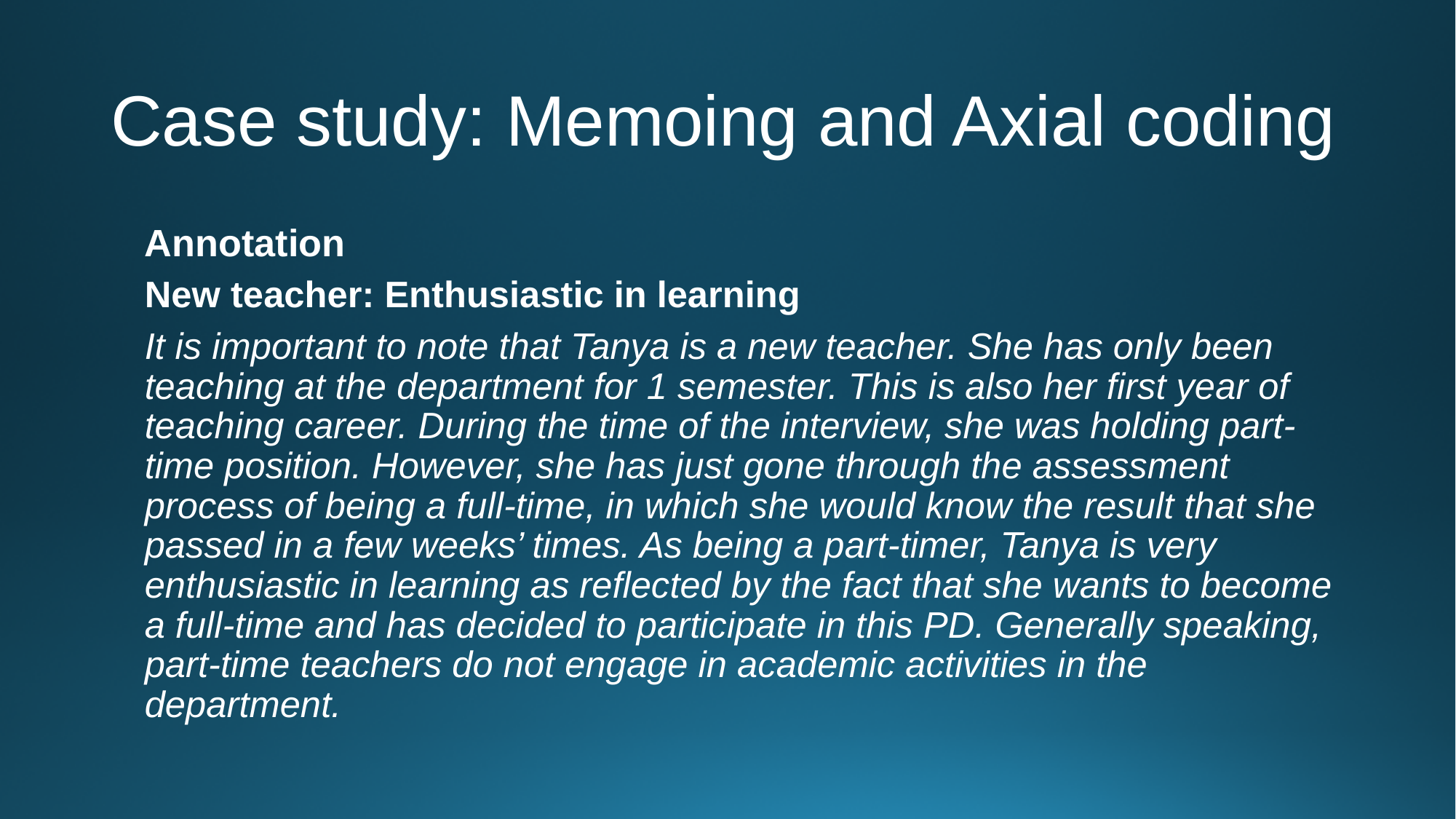

# Case study: Memoing and Axial coding
Annotation
New teacher: Enthusiastic in learning
It is important to note that Tanya is a new teacher. She has only been teaching at the department for 1 semester. This is also her first year of teaching career. During the time of the interview, she was holding part-time position. However, she has just gone through the assessment process of being a full-time, in which she would know the result that she passed in a few weeks’ times. As being a part-timer, Tanya is very enthusiastic in learning as reflected by the fact that she wants to become a full-time and has decided to participate in this PD. Generally speaking, part-time teachers do not engage in academic activities in the department.